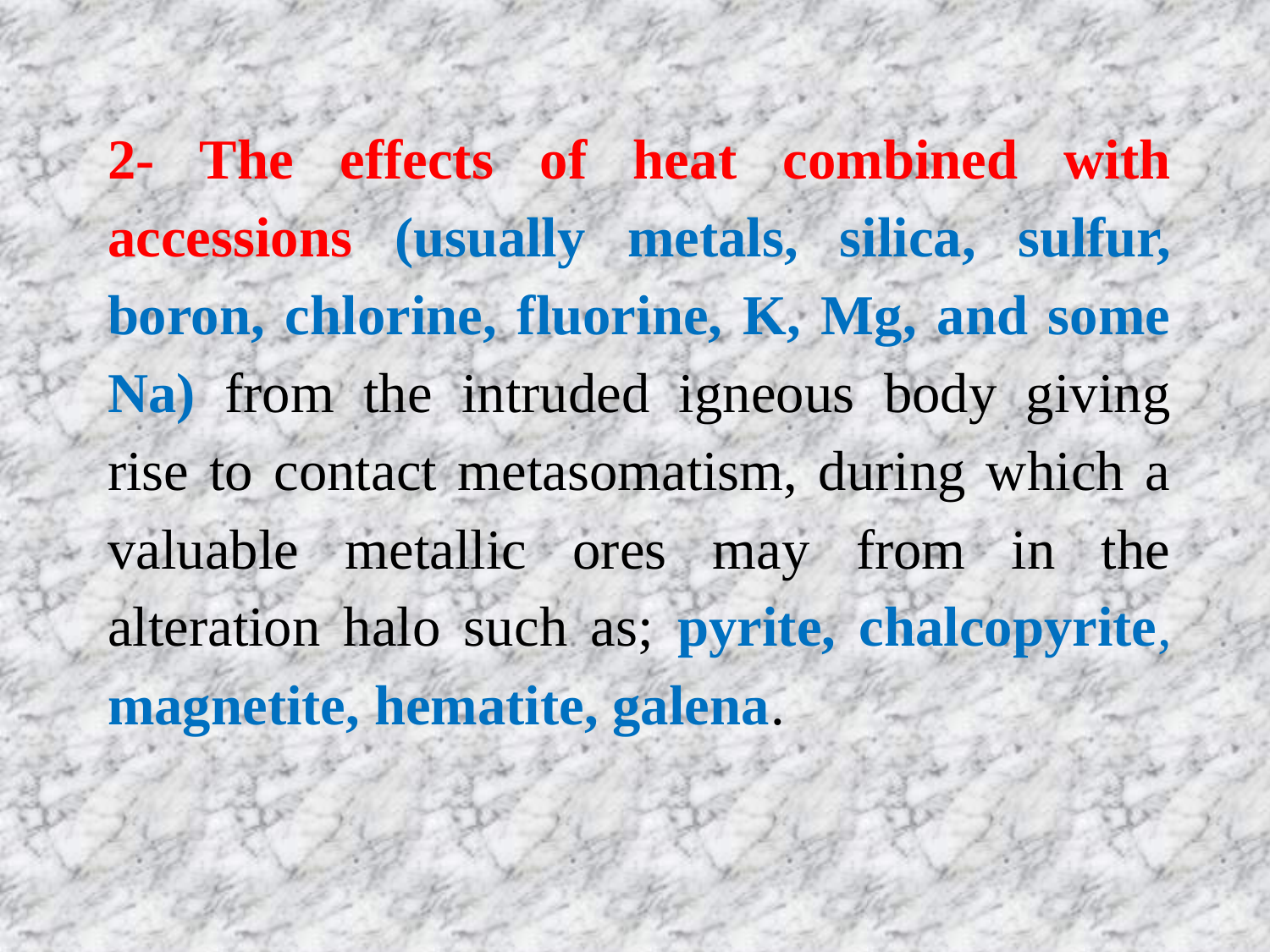

2- The effects of heat combined with accessions (usually metals, silica, sulfur, boron, chlorine, fluorine, K, Mg, and some Na) from the intruded igneous body giving rise to contact metasomatism, during which a valuable metallic ores may from in the alteration halo such as; pyrite, chalcopyrite, magnetite, hematite, galena.